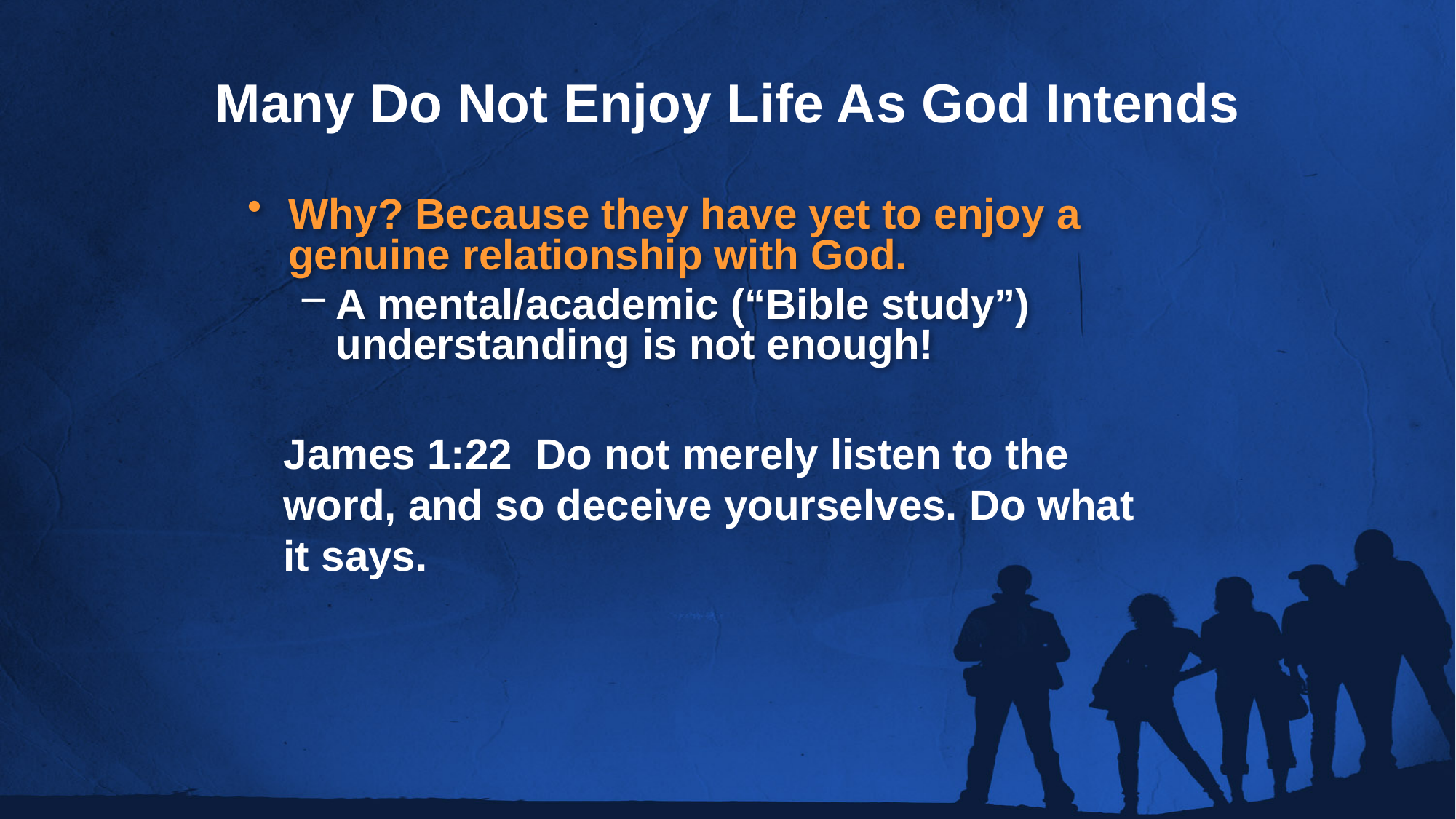

Many Do Not Enjoy Life As God Intends
Why? Because they have yet to enjoy a genuine relationship with God.
A mental/academic (“Bible study”) understanding is not enough!
James 1:22  Do not merely listen to the word, and so deceive yourselves. Do what it says.